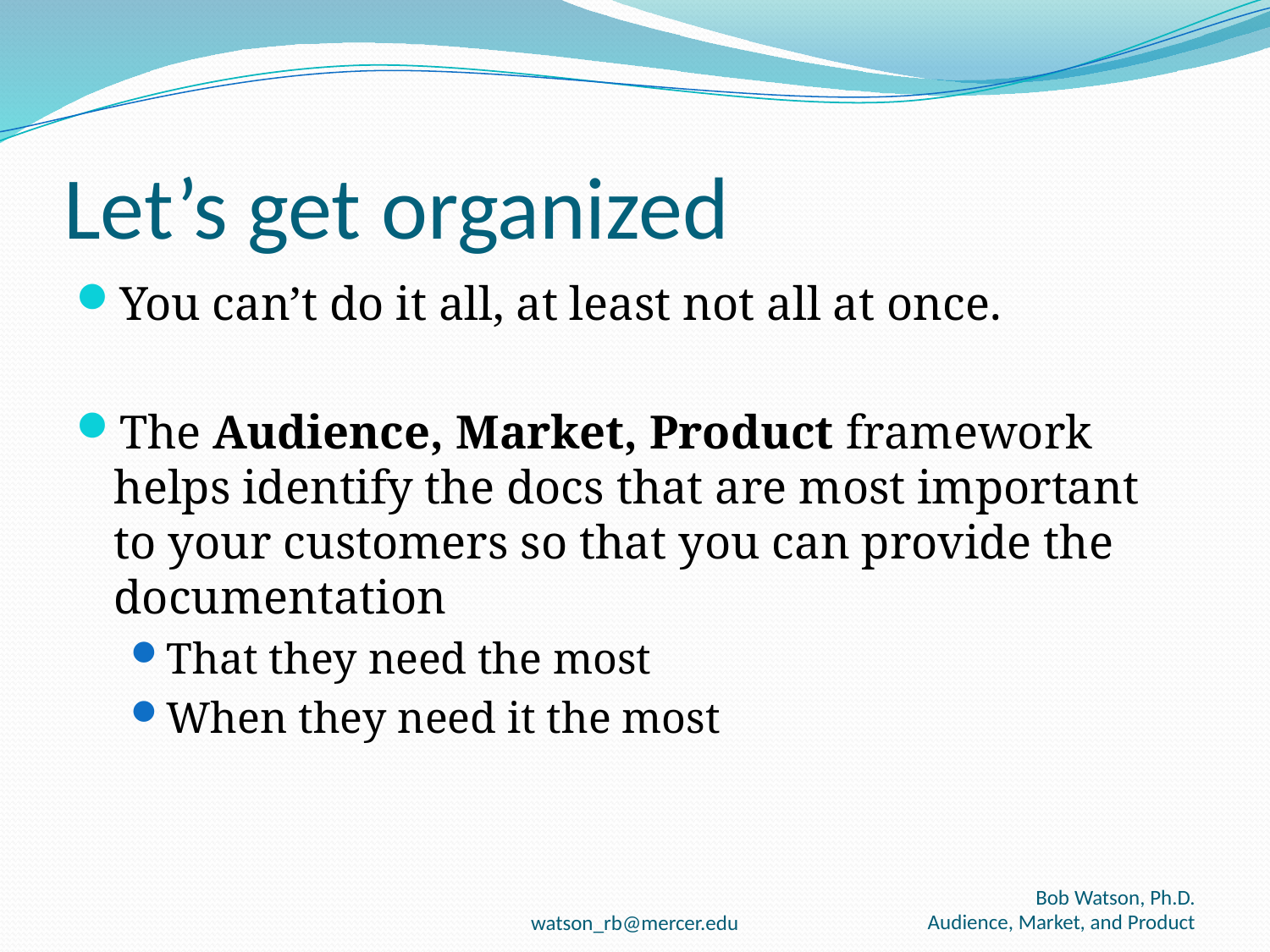

# Let’s get organized
You can’t do it all, at least not all at once.

The Audience, Market, Product framework helps identify the docs that are most important to your customers so that you can provide the documentation
That they need the most
When they need it the most